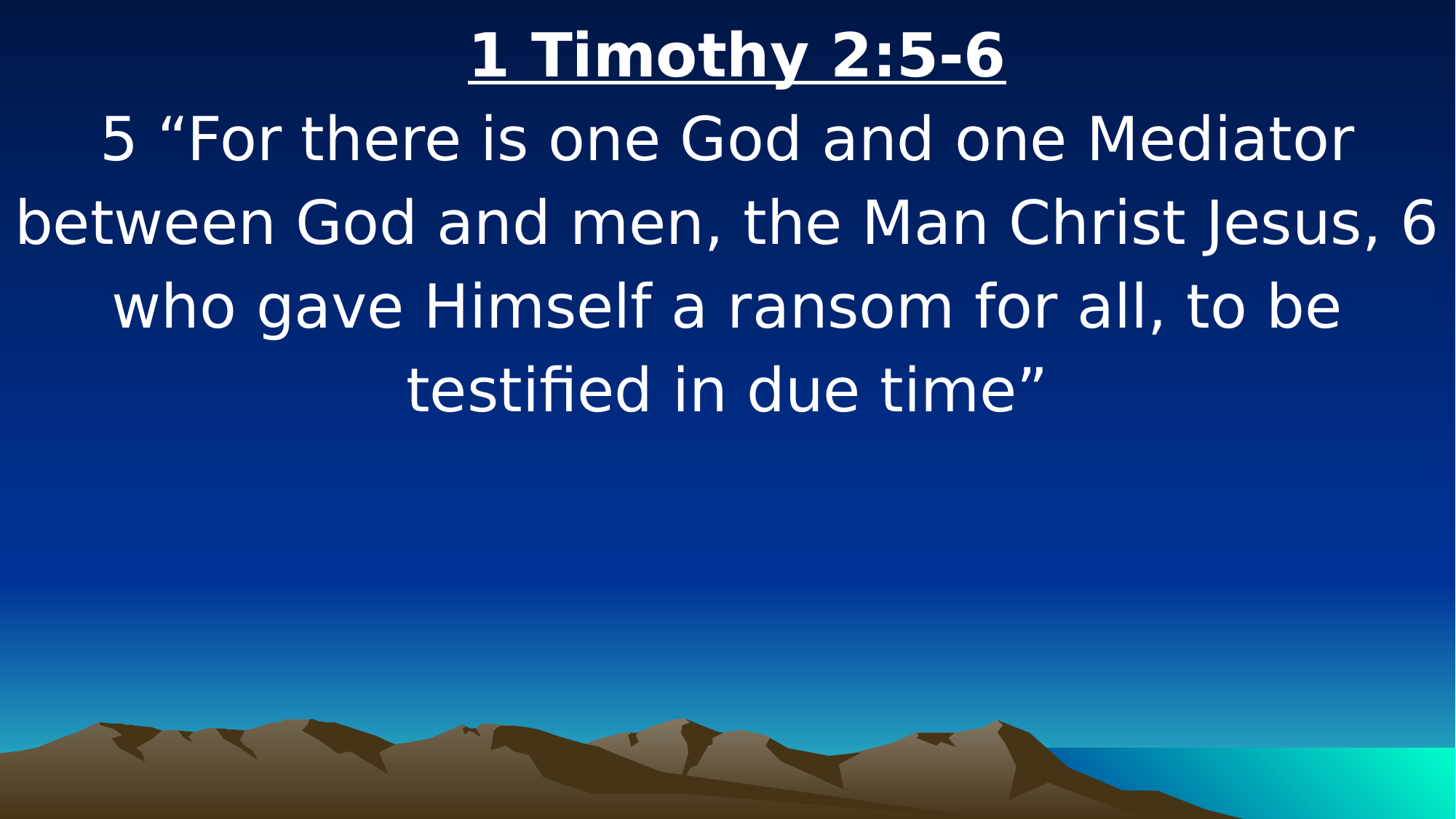

1 Timothy 2:5-6
5 “For there is one God and one Mediator between God and men, the Man Christ Jesus, 6 who gave Himself a ransom for all, to be testified in due time”